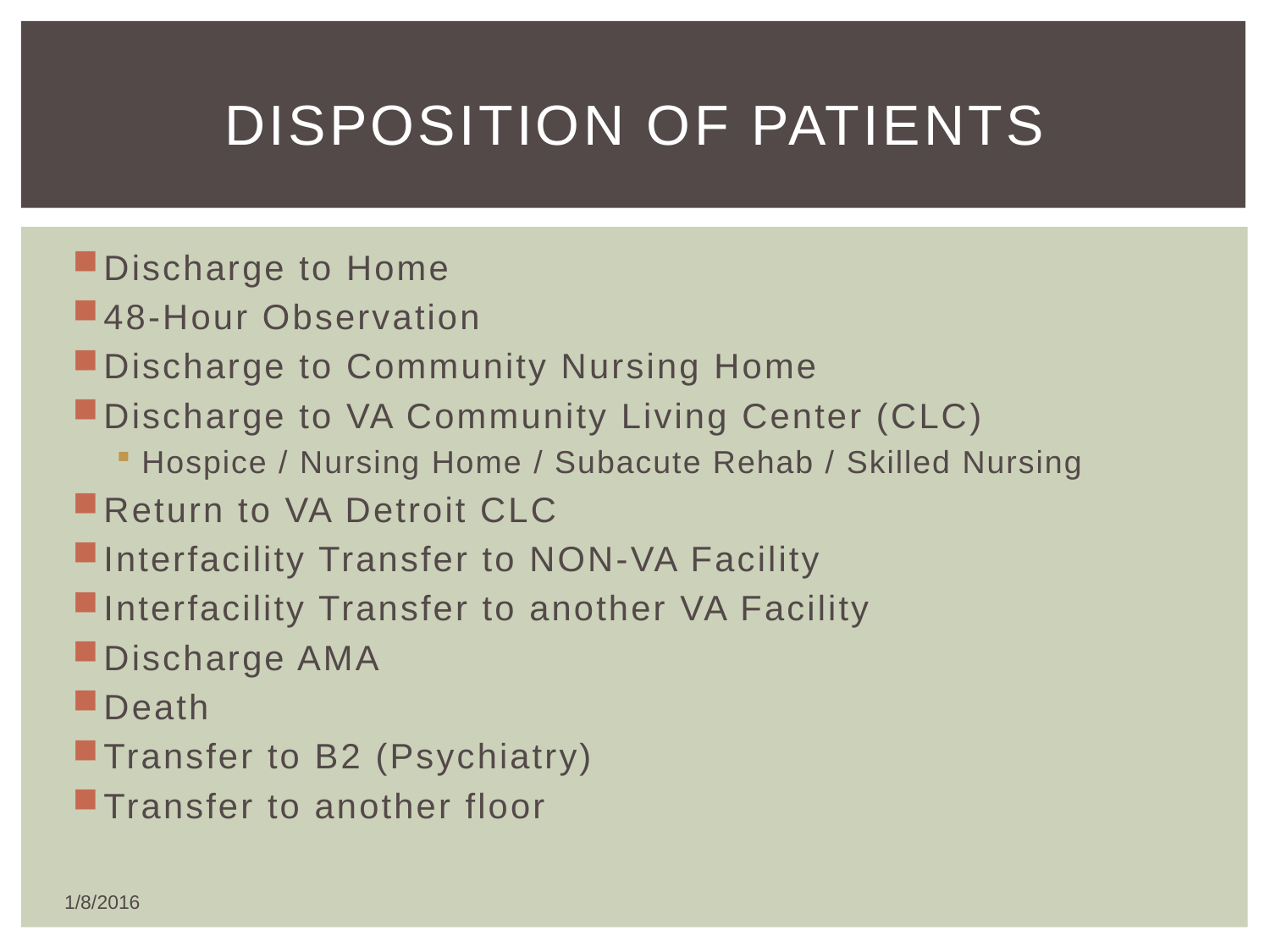

# Disposition of patients
Discharge to Home
48-Hour Observation
Discharge to Community Nursing Home
Discharge to VA Community Living Center (CLC)
Hospice / Nursing Home / Subacute Rehab / Skilled Nursing
Return to VA Detroit CLC
Interfacility Transfer to NON-VA Facility
Interfacility Transfer to another VA Facility
Discharge AMA
Death
Transfer to B2 (Psychiatry)
Transfer to another floor
1/8/2016